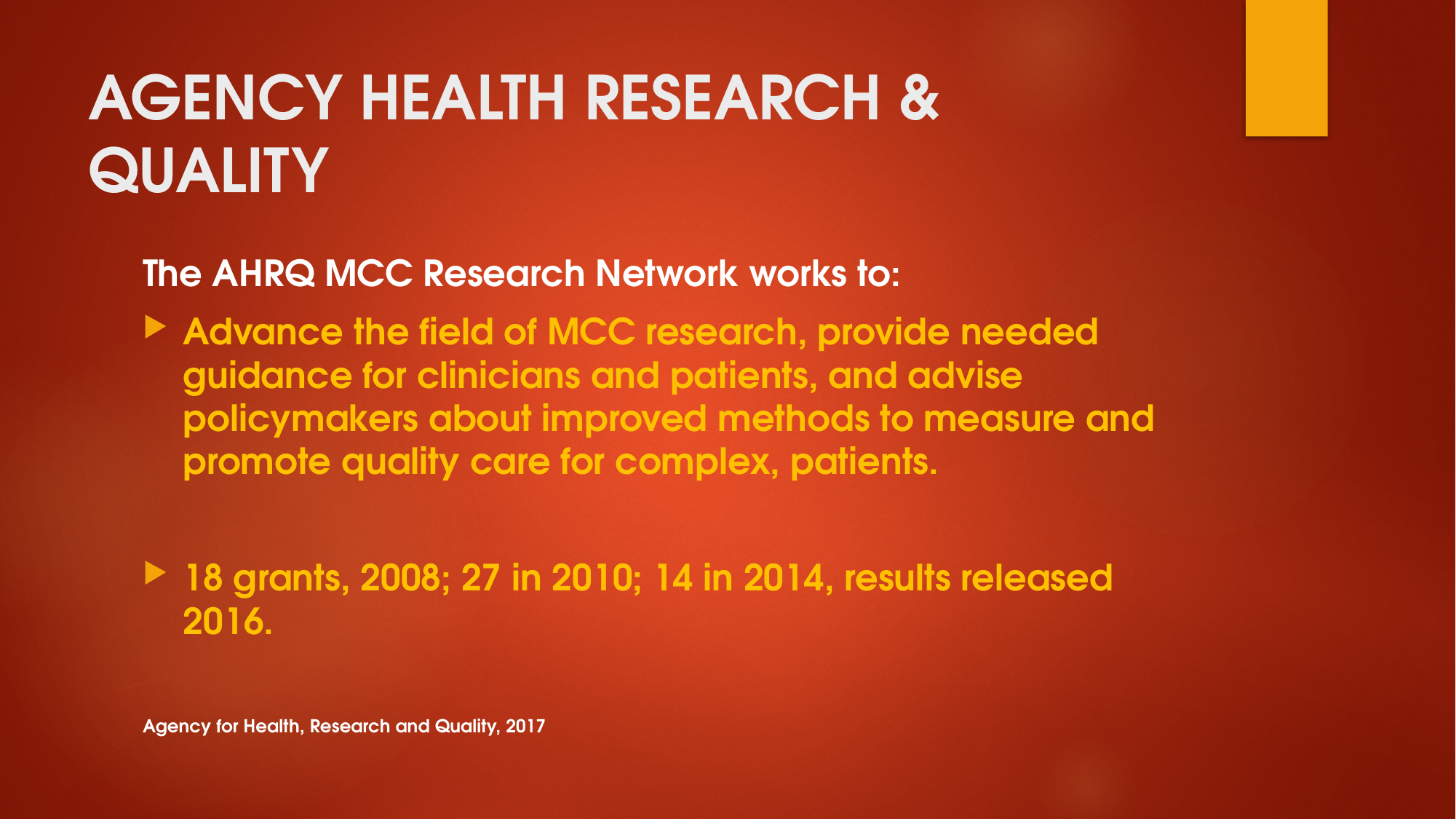

# AGENCY HEALTH RESEARCH & QUALITY
The AHRQ MCC Research Network works to:
Advance the field of MCC research, provide needed guidance for clinicians and patients, and advise policymakers about improved methods to measure and promote quality care for complex, patients.

18 grants, 2008; 27 in 2010; 14 in 2014, results released 2016.

Agency for Health, Research and Quality, 2017